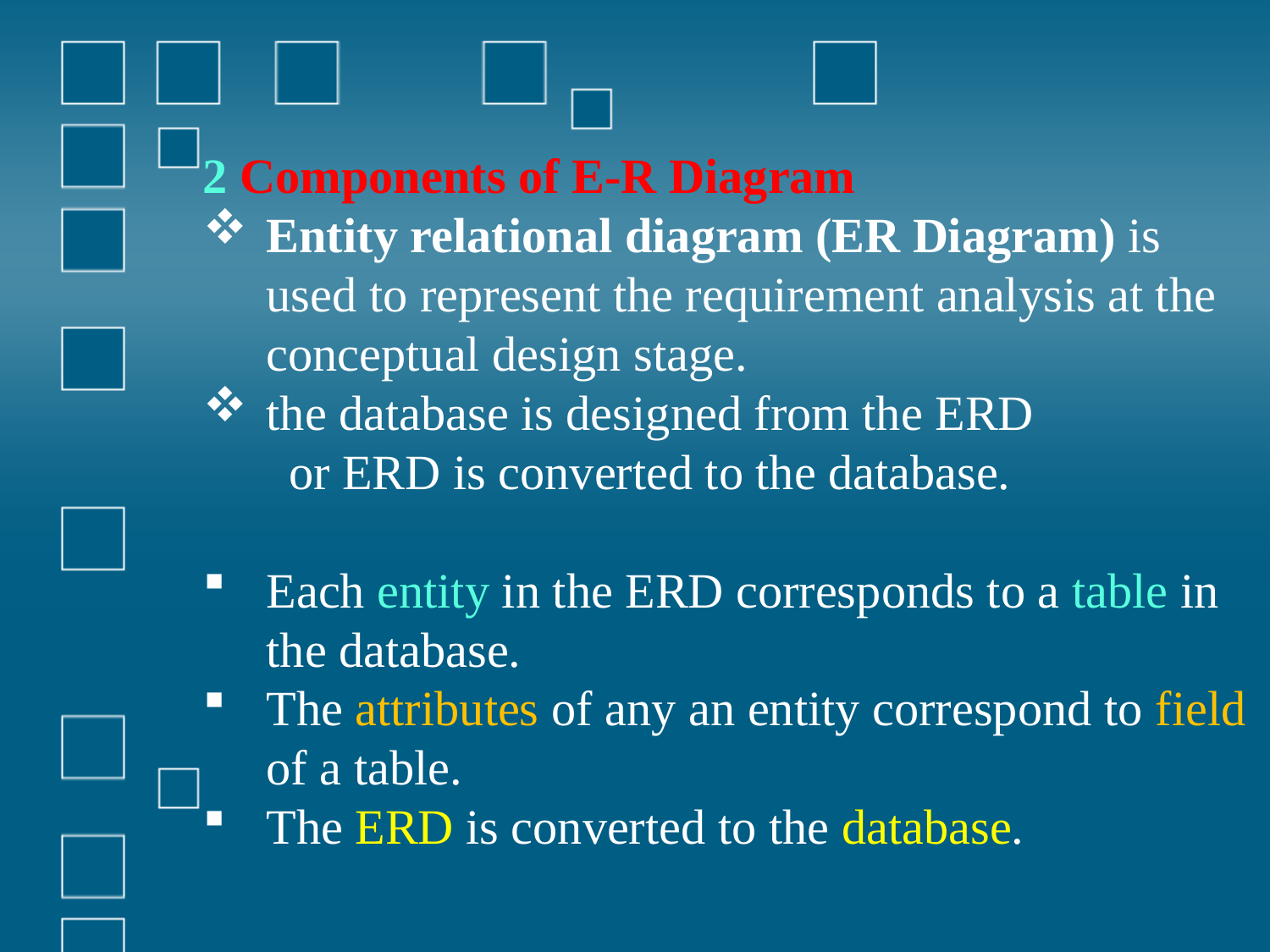

2 Components of E-R Diagram
Entity relational diagram (ER Diagram) is used to represent the requirement analysis at the conceptual design stage.
the database is designed from the ERD
       or ERD is converted to the database.

Each entity in the ERD corresponds to a table in the database.
The attributes of any an entity correspond to field of a table.
The ERD is converted to the database.